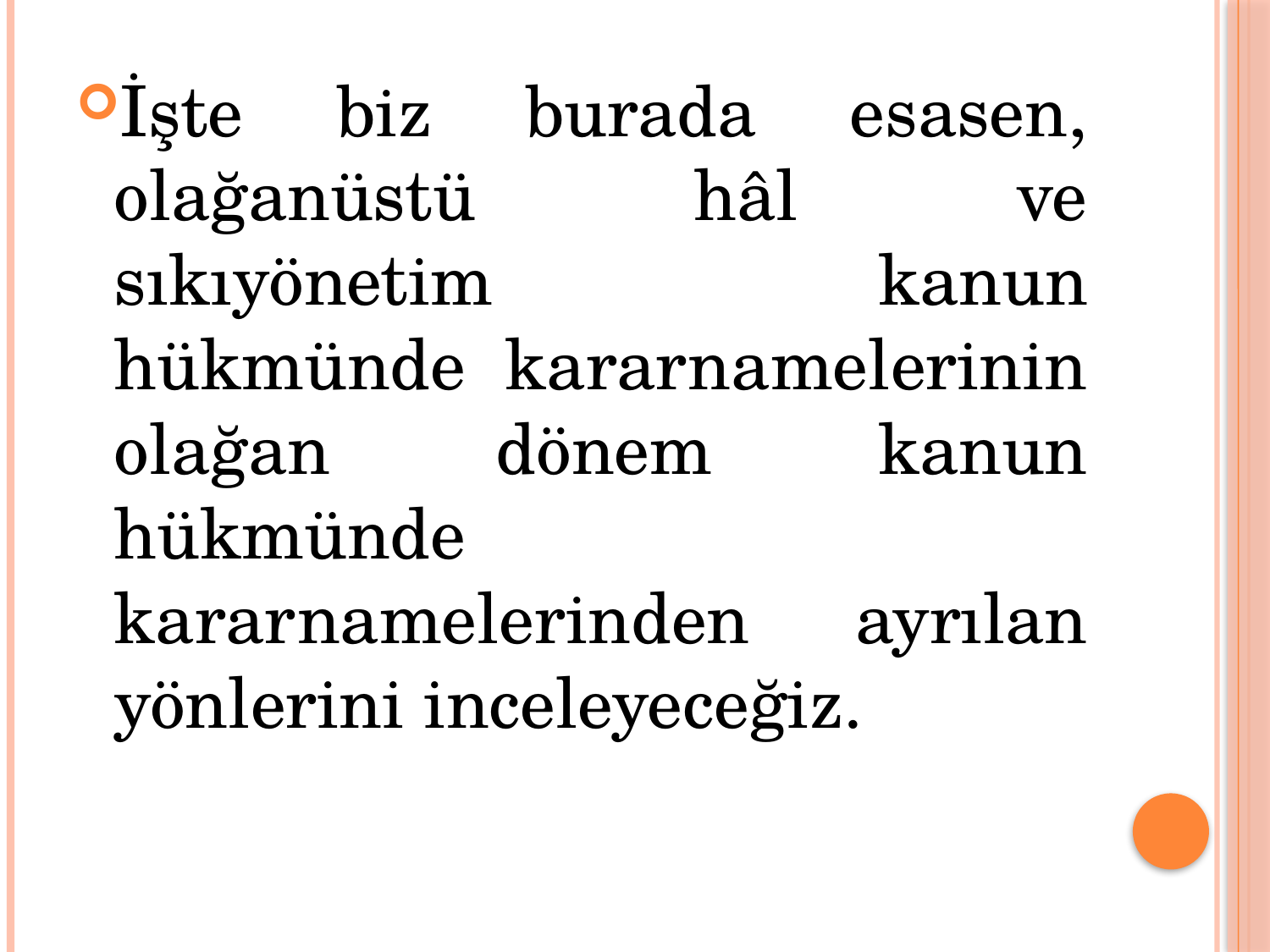

İşte biz burada esasen, olağanüstü hâl ve sıkıyönetim kanun hükmünde kararnamelerinin olağan dönem kanun hükmünde kararnamelerinden ayrılan yönlerini inceleyeceğiz.